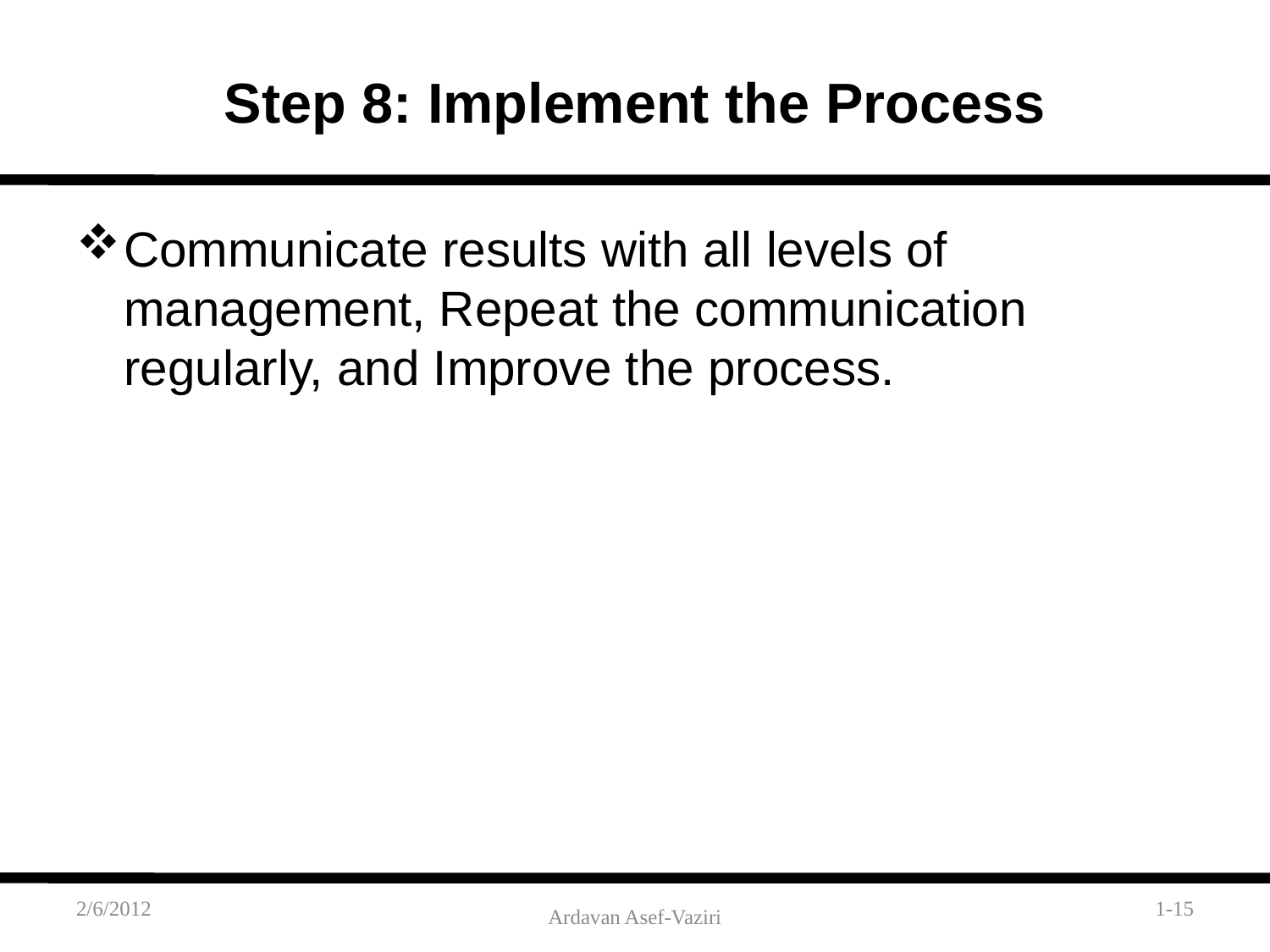

# Step 8: Implement the Process
Communicate results with all levels of management, Repeat the communication regularly, and Improve the process.
2/6/2012
1-15
Ardavan Asef-Vaziri